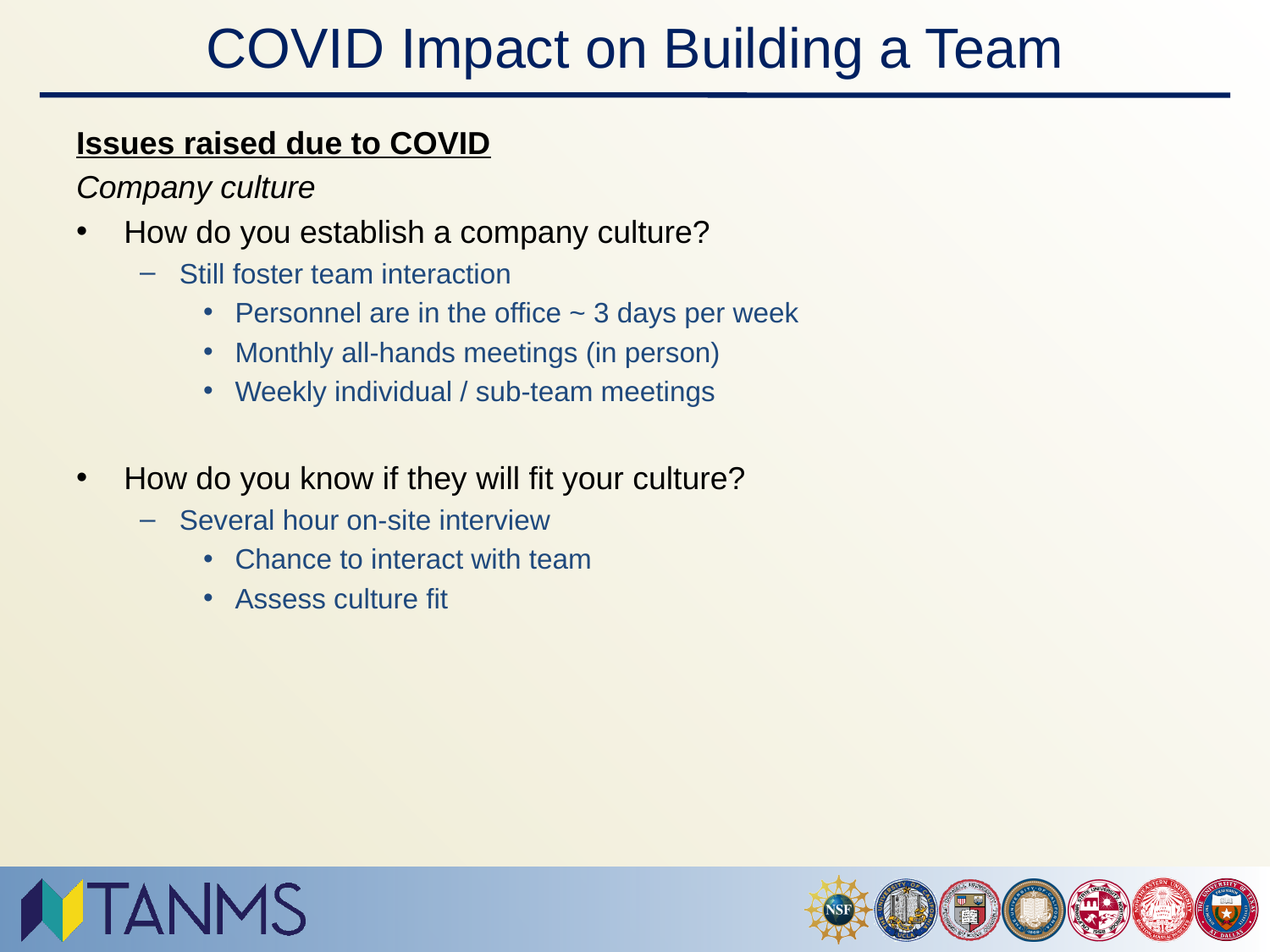

# COVID Impact on Building a Team
Issues raised due to COVID
Company culture
How do you establish a company culture?
Still foster team interaction
Personnel are in the office ~ 3 days per week
Monthly all-hands meetings (in person)
Weekly individual / sub-team meetings

How do you know if they will fit your culture?
Several hour on-site interview
Chance to interact with team
Assess culture fit